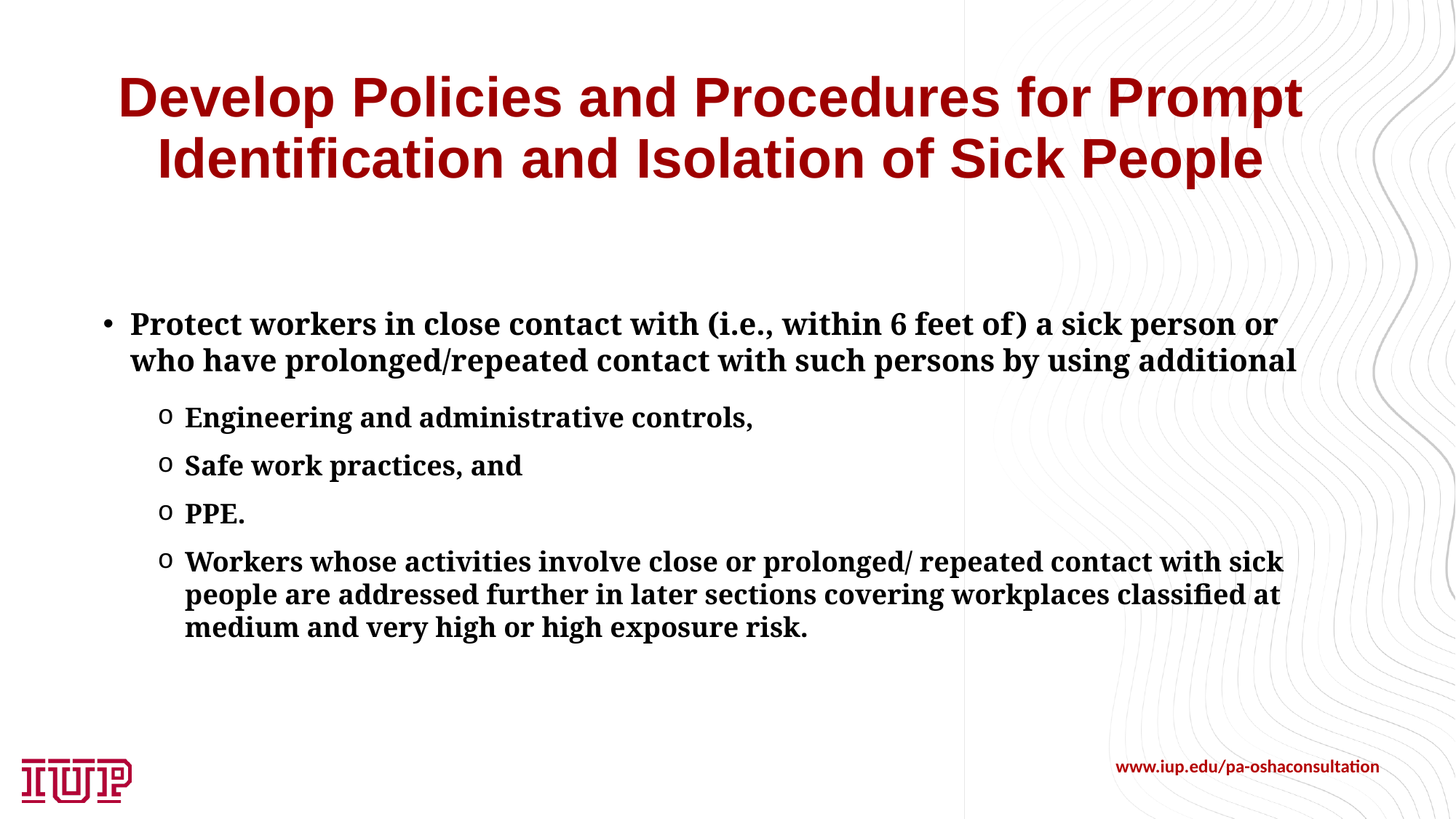

# Develop Policies and Procedures for Prompt Identification and Isolation of Sick People
Protect workers in close contact with (i.e., within 6 feet of) a sick person or who have prolonged/repeated contact with such persons by using additional
Engineering and administrative controls,
Safe work practices, and
PPE.
Workers whose activities involve close or prolonged/ repeated contact with sick people are addressed further in later sections covering workplaces classified at medium and very high or high exposure risk.

www.iup.edu/pa-oshaconsultation